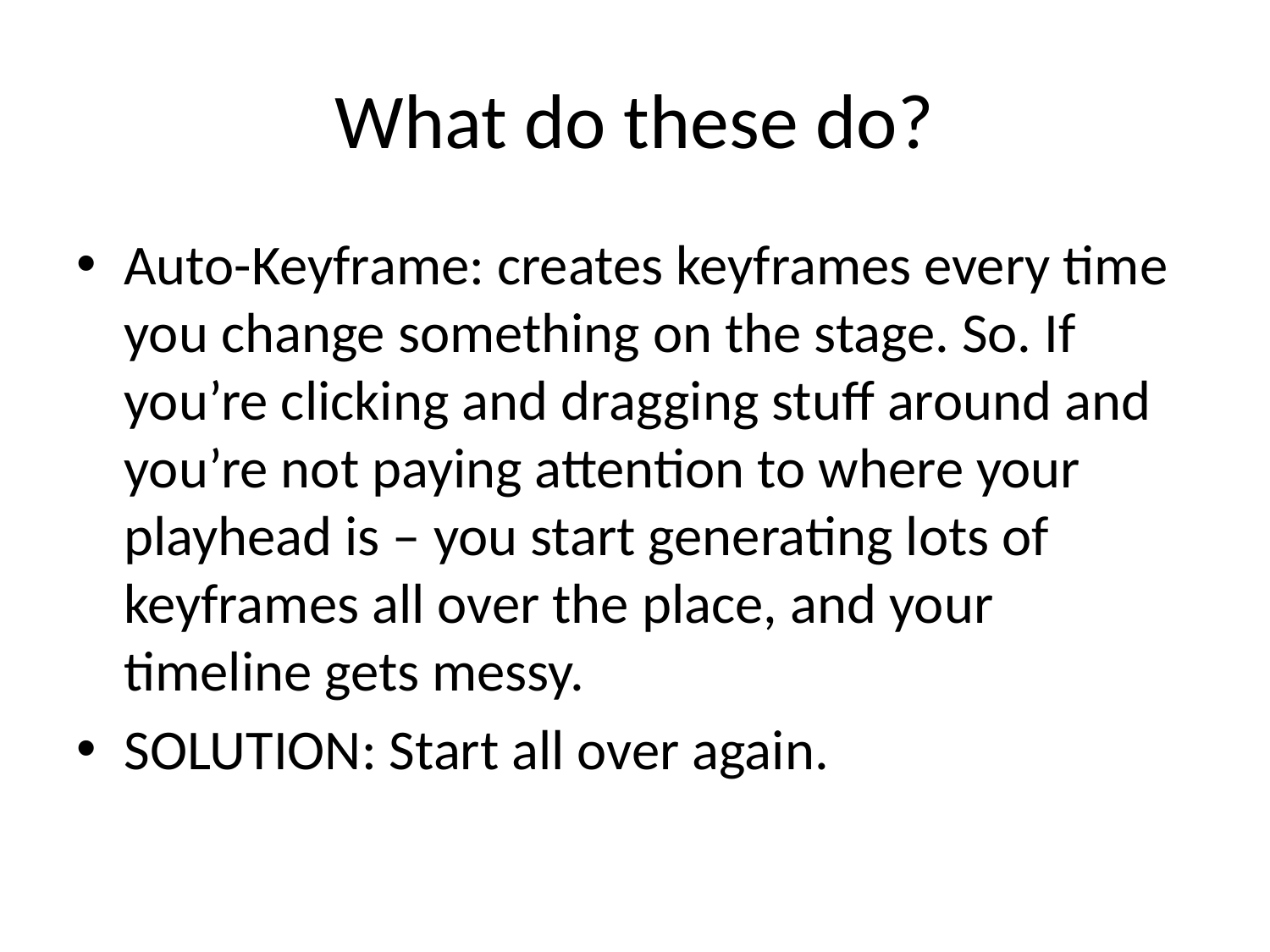

# What do these do?
Auto-Keyframe: creates keyframes every time you change something on the stage. So. If you’re clicking and dragging stuff around and you’re not paying attention to where your playhead is – you start generating lots of keyframes all over the place, and your timeline gets messy.
SOLUTION: Start all over again.